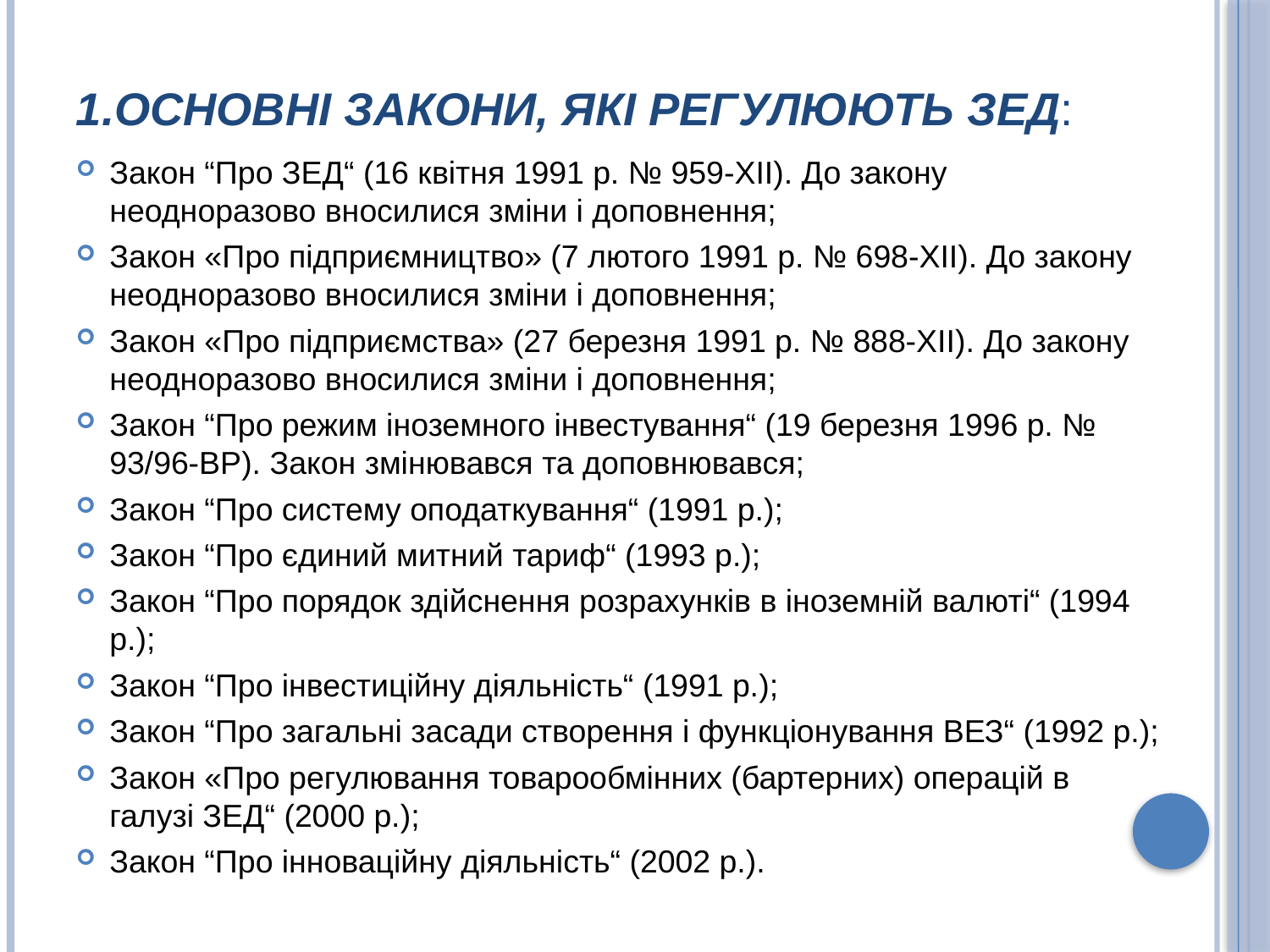

# 1.Основні закони, які регулюють ЗЕД:
Закон “Про ЗЕД“ (16 квітня 1991 р. № 959-ХІІ). До закону неодноразово вносилися зміни і доповнення;
Закон «Про підприємництво» (7 лютого 1991 р. № 698-ХІІ). До закону неодноразово вносилися зміни і доповнення;
Закон «Про підприємства» (27 березня 1991 р. № 888-ХІІ). До закону неодноразово вносилися зміни і доповнення;
Закон “Про режим іноземного інвестування“ (19 березня 1996 р. № 93/96-ВР). Закон змінювався та доповнювався;
Закон “Про систему оподаткування“ (1991 р.);
Закон “Про єдиний митний тариф“ (1993 р.);
Закон “Про порядок здійснення розрахунків в іноземній валюті“ (1994 р.);
Закон “Про інвестиційну діяльність“ (1991 р.);
Закон “Про загальні засади створення і функціонування ВЕЗ“ (1992 р.);
Закон «Про регулювання товарообмінних (бартерних) операцій в галузі ЗЕД“ (2000 р.);
Закон “Про інноваційну діяльність“ (2002 р.).